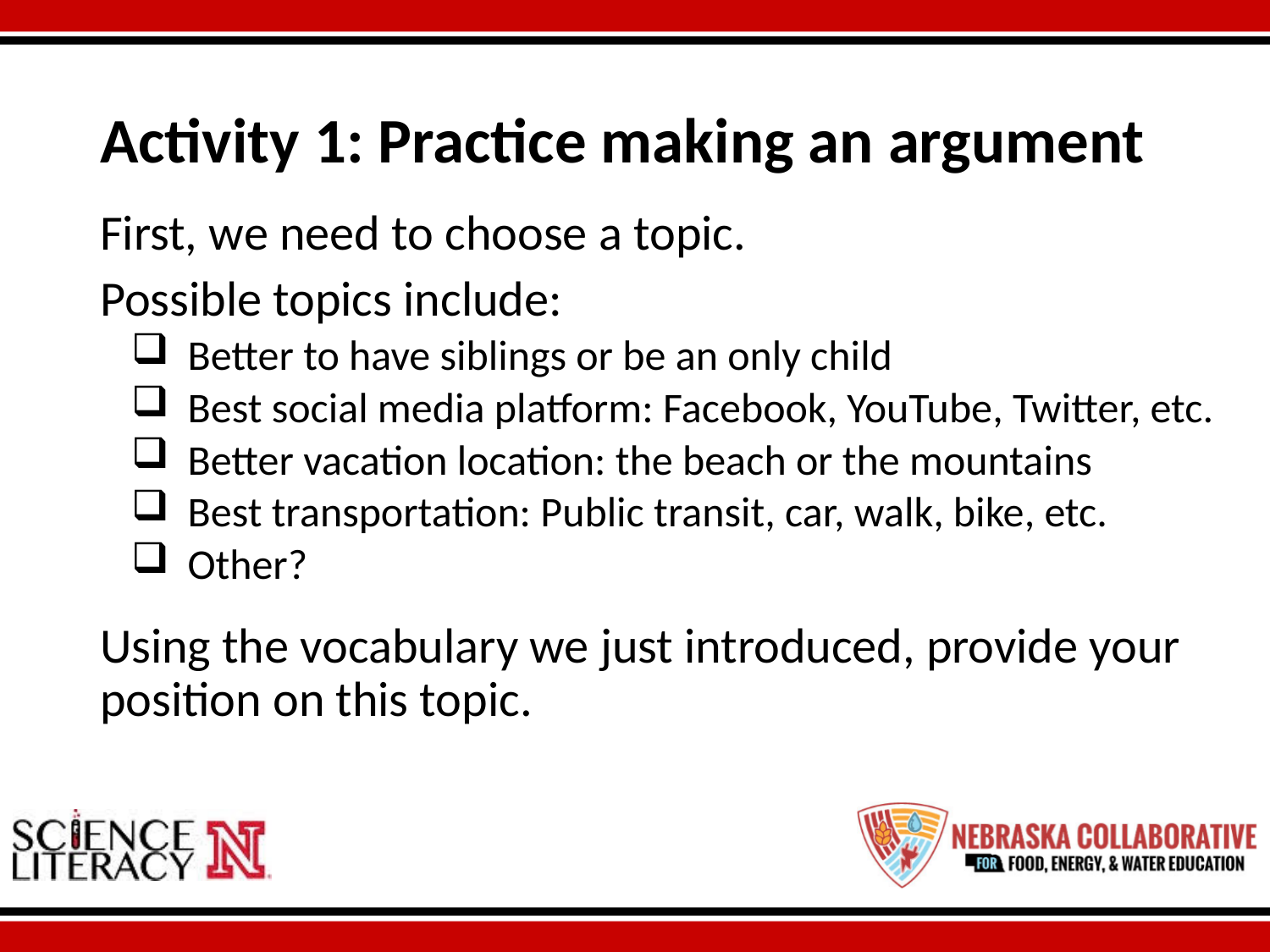

# Activity 1: Practice making an argument
First, we need to choose a topic.
Possible topics include:
Better to have siblings or be an only child
Best social media platform: Facebook, YouTube, Twitter, etc.
Better vacation location: the beach or the mountains
Best transportation: Public transit, car, walk, bike, etc.
Other?
Using the vocabulary we just introduced, provide your position on this topic.